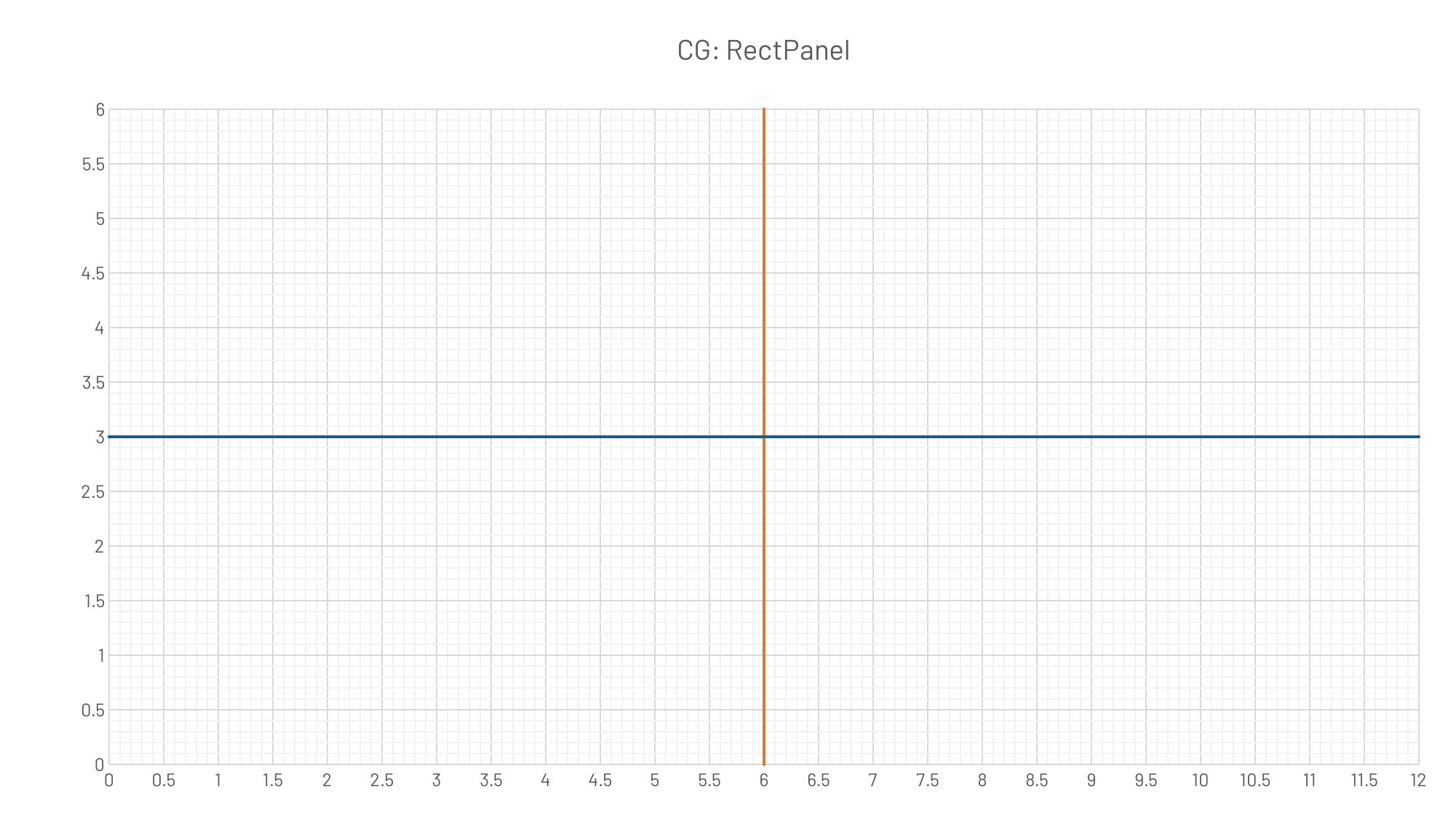

### Chart: CG: RectPanel

| Category |  |  |
|---|---|---|

### Chart: CG: Alu3x3

| Category |  |  |
|---|---|---|